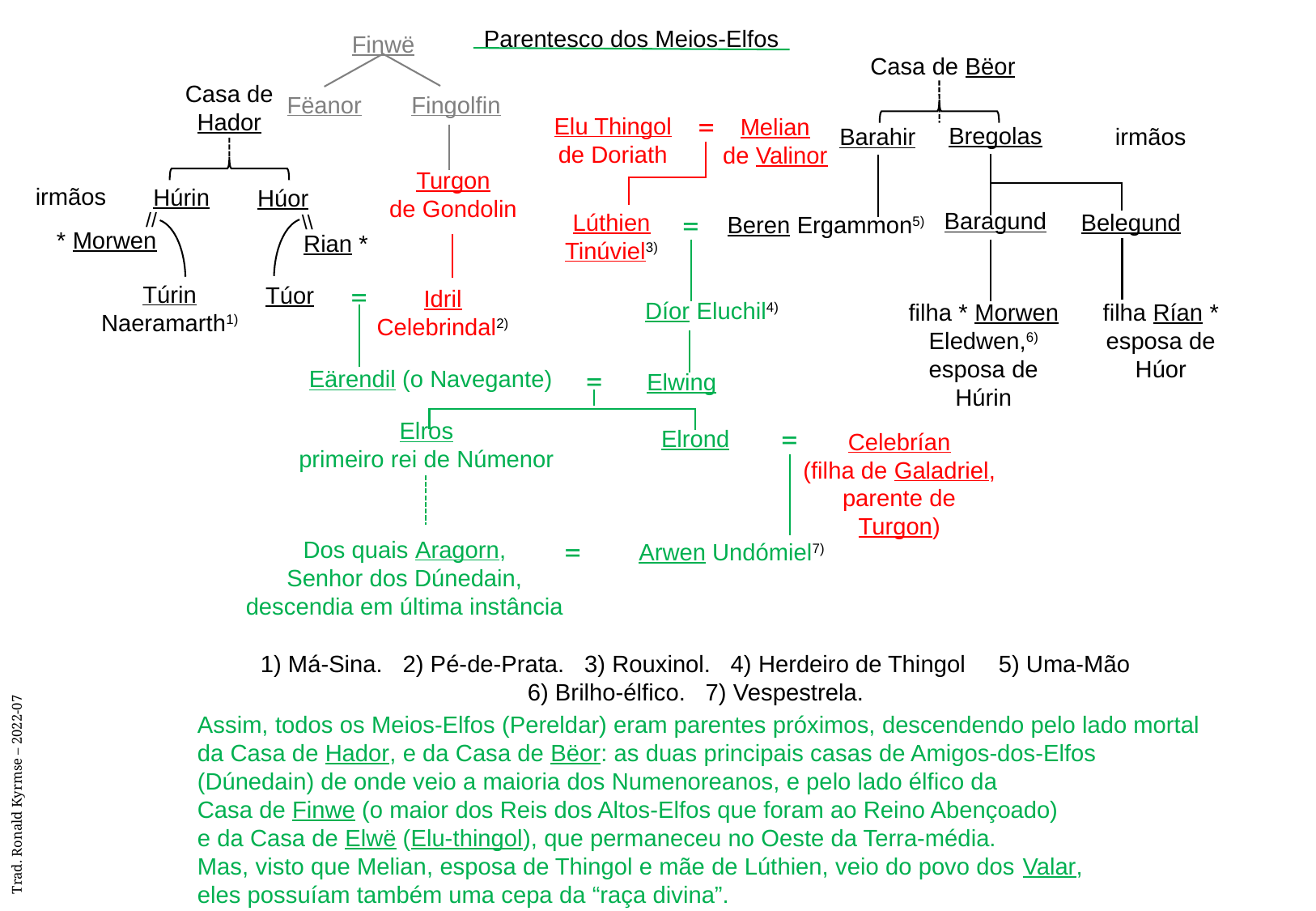

Parentesco dos Meios-Elfos
Finwë
Casa de Bëor

Casa de
Hador
Fëanor
Fingolfin
=
Elu Thingol
de Doriath
Melian
de Valinor

Bregolas
Barahir
irmãos

Turgon
de Gondolin
irmãos
Húrin
Húor

=
Baragund
//
Lúthien
Tinúviel3)
Belegund
\\
Beren Ergammon5)

* Morwen
Rian *
=
Túrin
Naeramarth1)
Túor
Idril
Celebrindal2)
Díor Eluchil4)
filha Rían *
esposa de
Húor
filha * Morwen
Eledwen,6)
esposa de
Húrin
=
Eärendil (o Navegante)
Elwing

Elros
primeiro rei de Númenor
=
Elrond
Celebrían
(filha de Galadriel,
parente de
Turgon)
=
Dos quais Aragorn,
Senhor dos Dúnedain,
descendia em última instância
Arwen Undómiel7)
1) Má-Sina.   2) Pé-de-Prata.   3) Rouxinol.   4) Herdeiro de Thingol     5) Uma-Mão
6) Brilho-élfico.   7) Vespestrela.
Assim, todos os Meios-Elfos (Pereldar) eram parentes próximos, descendendo pelo lado mortal
da Casa de Hador, e da Casa de Bëor: as duas principais casas de Amigos-dos-Elfos
(Dúnedain) de onde veio a maioria dos Numenoreanos, e pelo lado élfico da
Casa de Finwe (o maior dos Reis dos Altos-Elfos que foram ao Reino Abençoado)
e da Casa de Elwë (Elu-thingol), que permaneceu no Oeste da Terra-média.
Mas, visto que Melian, esposa de Thingol e mãe de Lúthien, veio do povo dos Valar,
eles possuíam também uma cepa da “raça divina”.
Trad. Ronald Kyrmse – 2022-07